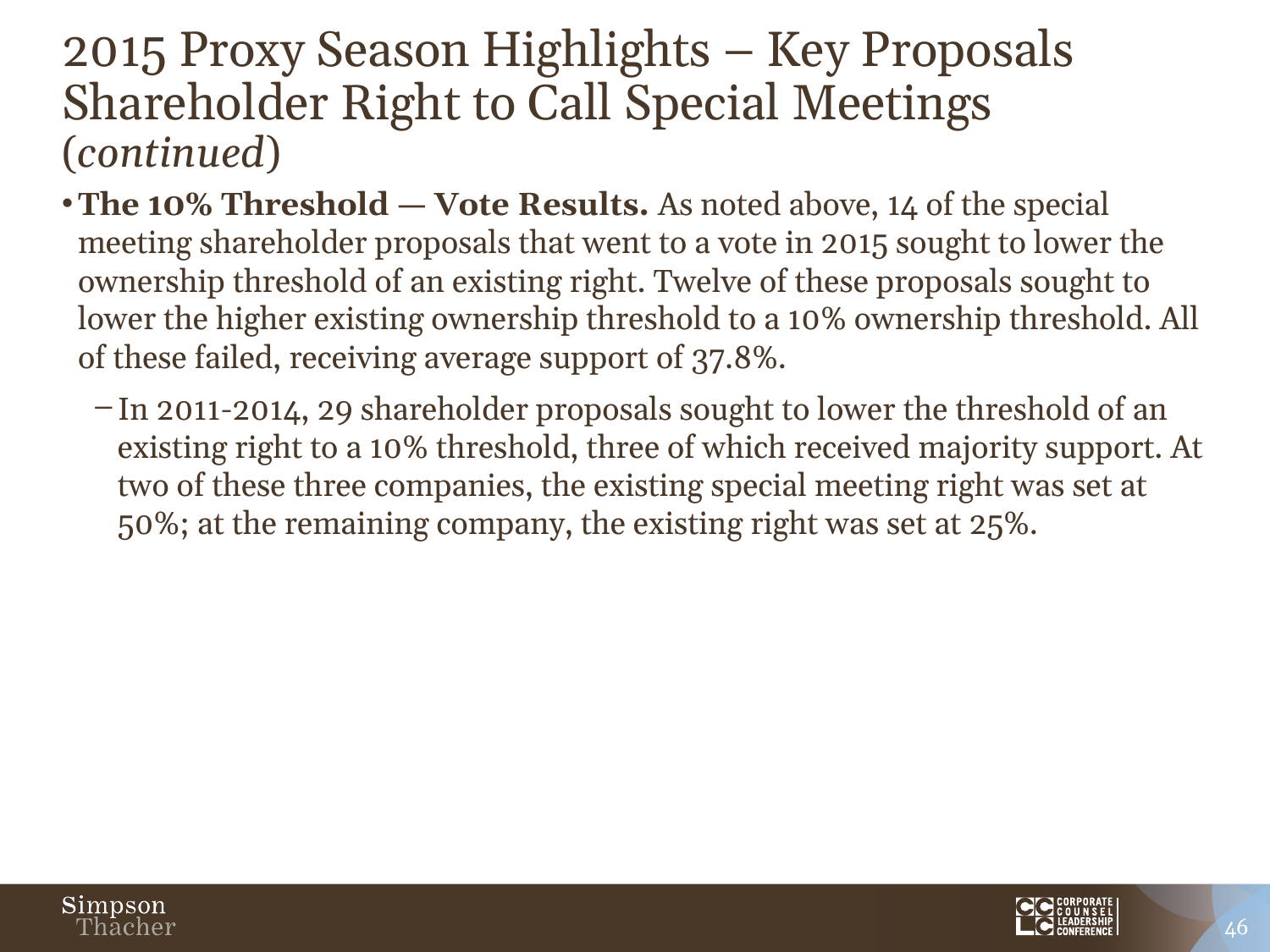

# 2015 Proxy Season Highlights – Key Proposals Shareholder Right to Call Special Meetings (continued)
The 10% Threshold — Vote Results. As noted above, 14 of the special meeting shareholder proposals that went to a vote in 2015 sought to lower the ownership threshold of an existing right. Twelve of these proposals sought to lower the higher existing ownership threshold to a 10% ownership threshold. All of these failed, receiving average support of 37.8%.
In 2011-2014, 29 shareholder proposals sought to lower the threshold of an existing right to a 10% threshold, three of which received majority support. At two of these three companies, the existing special meeting right was set at 50%; at the remaining company, the existing right was set at 25%.
46